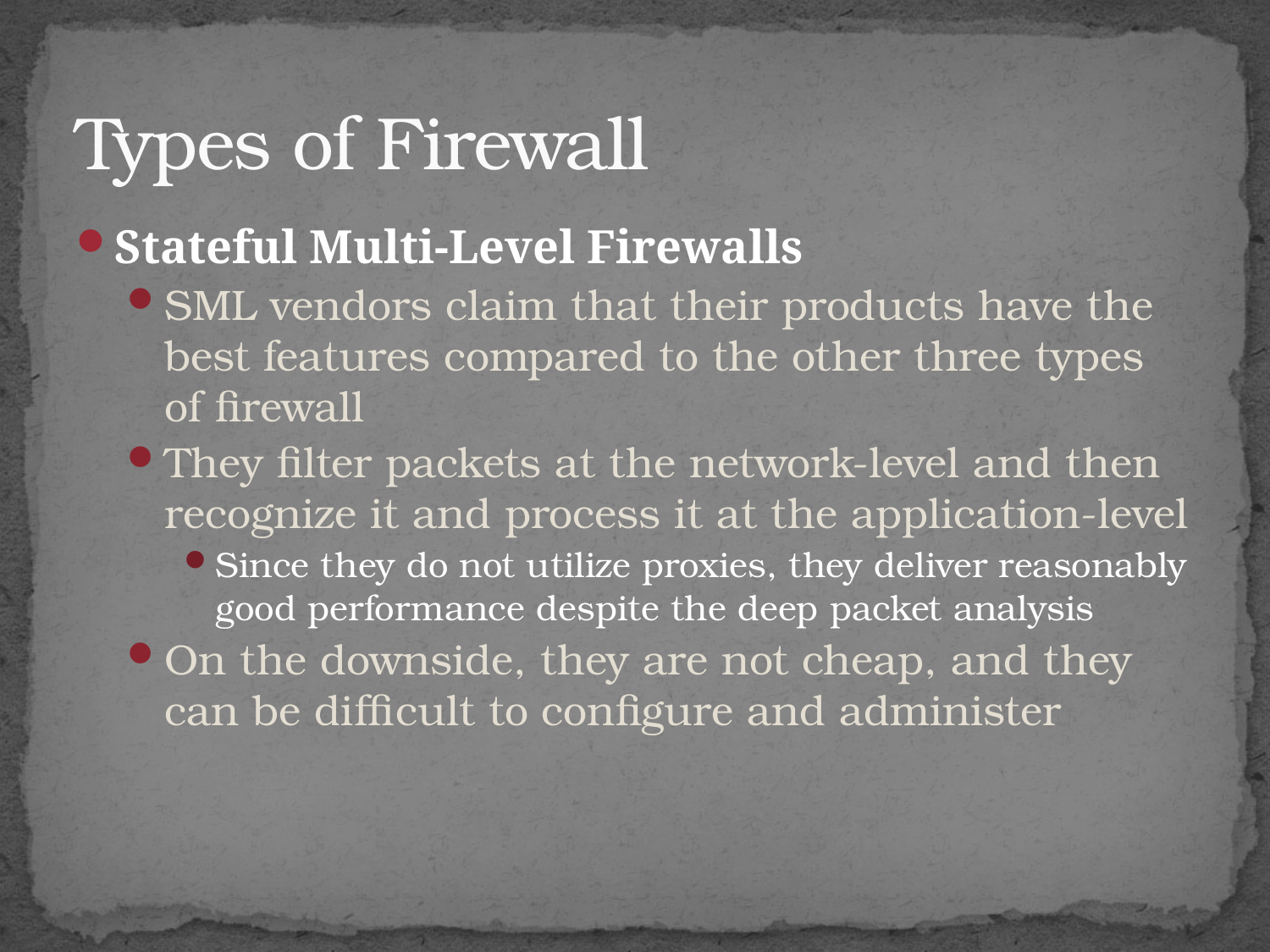

# Types of Firewall
Stateful Multi-Level Firewalls
SML vendors claim that their products have the best features compared to the other three types of firewall
They filter packets at the network-level and then recognize it and process it at the application-level
Since they do not utilize proxies, they deliver reasonably good performance despite the deep packet analysis
On the downside, they are not cheap, and they can be difficult to configure and administer